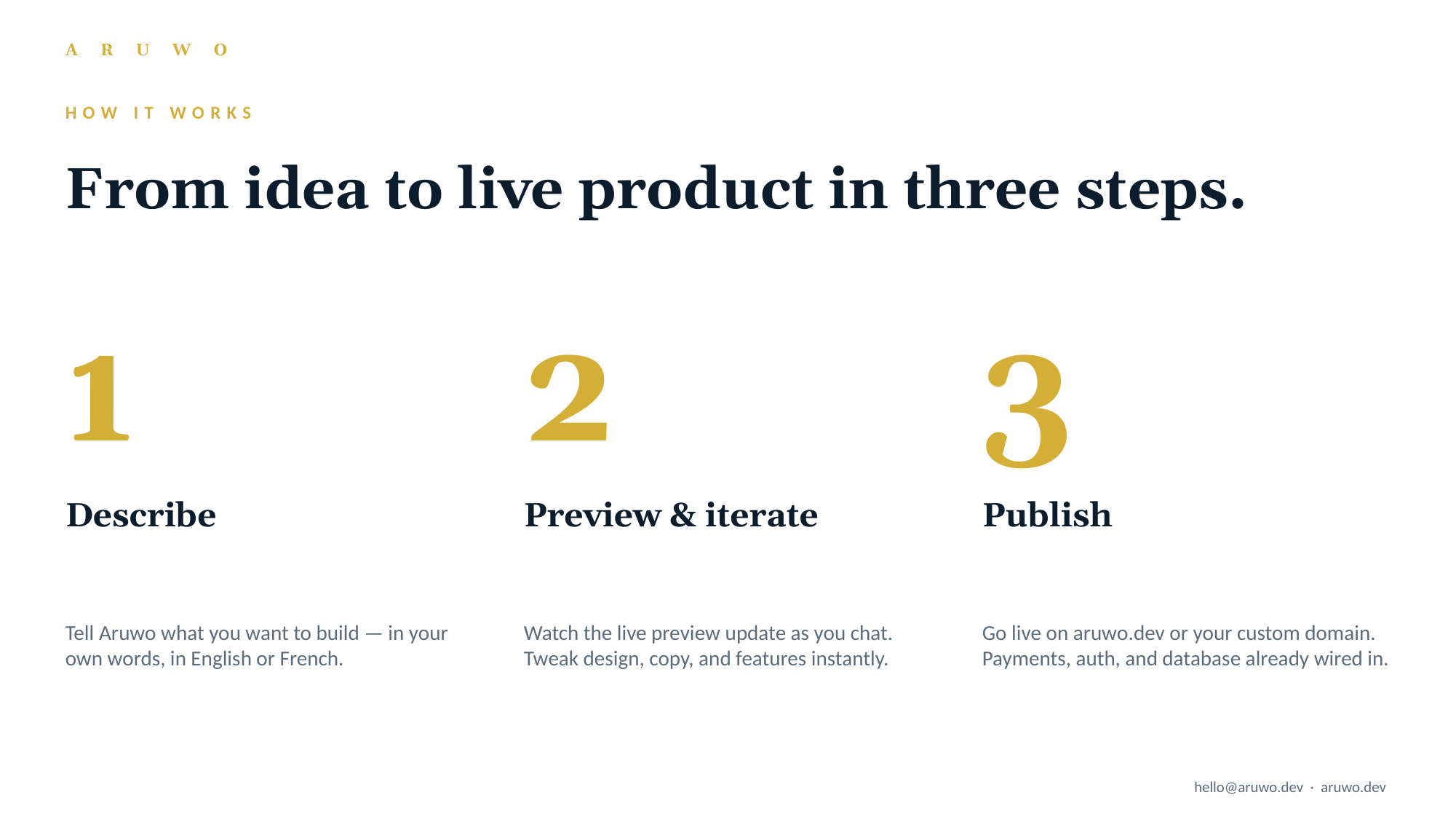

HOW IT WORKS
From idea to live product in three steps.
1
2
3
Describe
Preview & iterate
Publish
Tell Aruwo what you want to build — in your own words, in English or French.
Watch the live preview update as you chat. Tweak design, copy, and features instantly.
Go live on aruwo.dev or your custom domain. Payments, auth, and database already wired in.